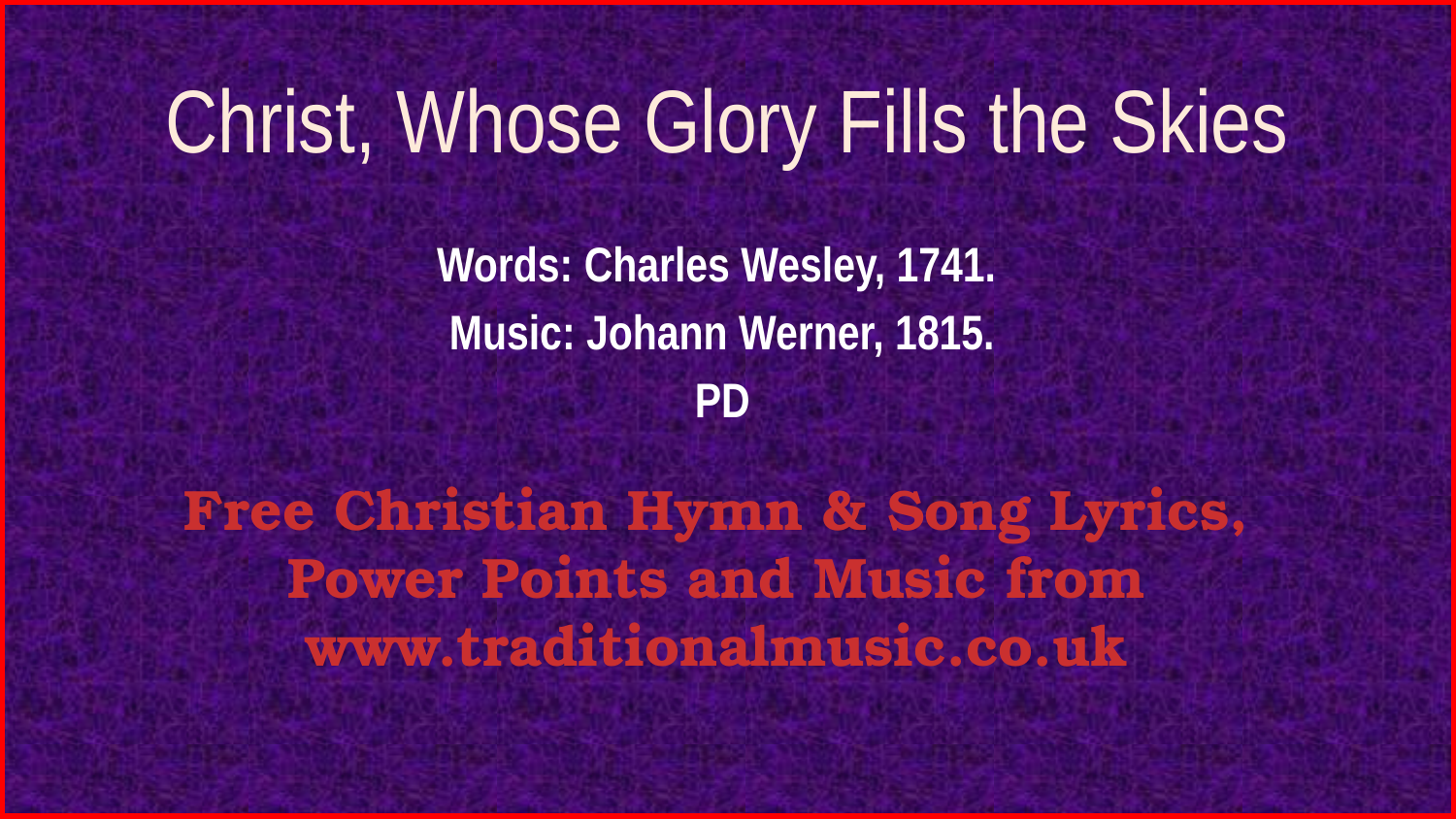

# Christ, Whose Glory Fills the Skies
Words: Charles Wesley, 1741.
Music: Johann Werner, 1815.
PD